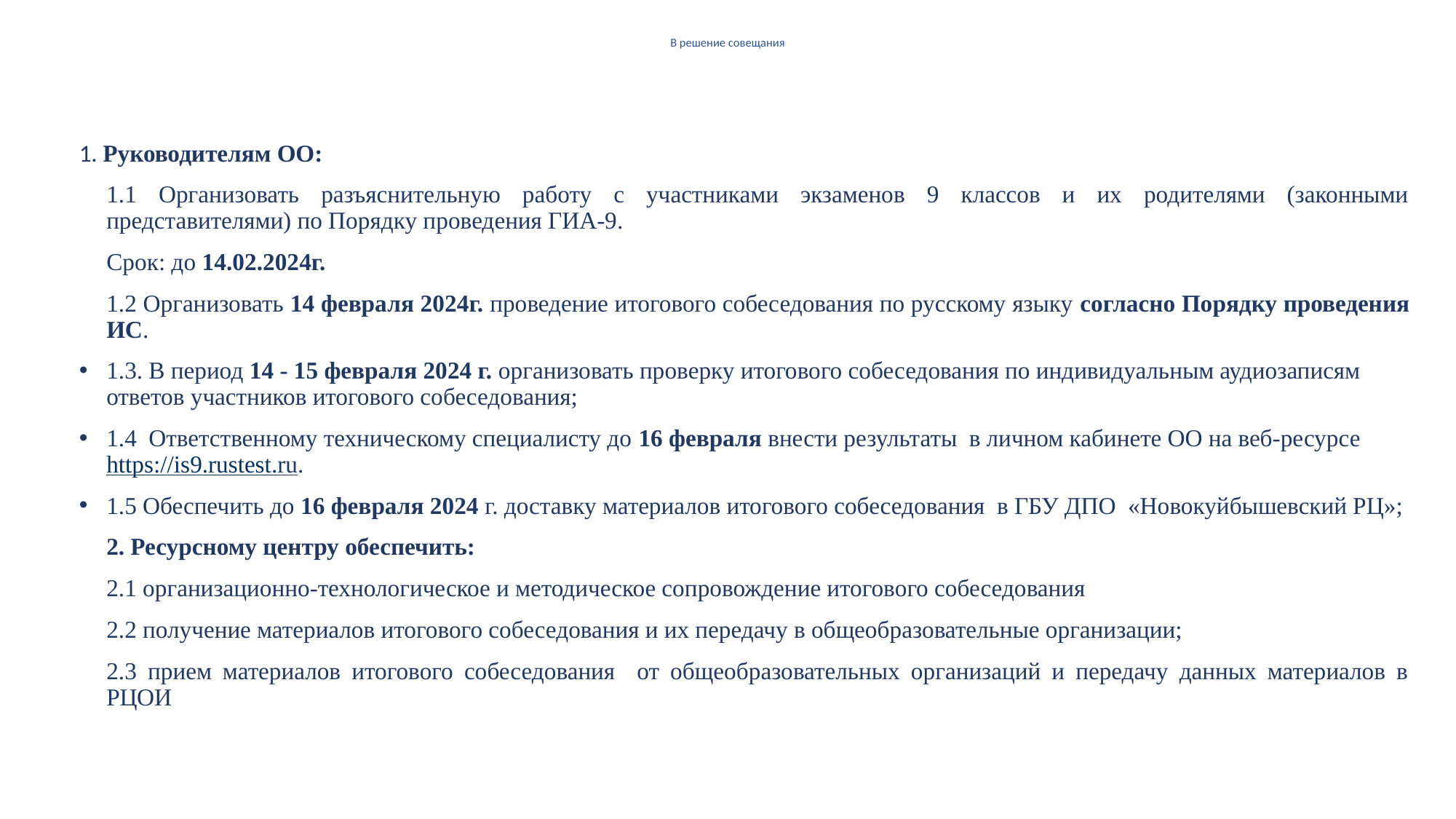

# В решение совещания
1. Руководителям ОО:
	1.1 Организовать разъяснительную работу с участниками экзаменов 9 классов и их родителями (законными представителями) по Порядку проведения ГИА-9.
	Срок: до 14.02.2024г.
	1.2 Организовать 14 февраля 2024г. проведение итогового собеседования по русскому языку согласно Порядку проведения ИС.
1.3. В период 14 - 15 февраля 2024 г. организовать проверку итогового собеседования по индивидуальным аудиозаписям ответов участников итогового собеседования;
1.4  Ответственному техническому специалисту до 16 февраля внести результаты  в личном кабинете ОО на веб-ресурсе  https://is9.rustest.ru.
1.5 Обеспечить до 16 февраля 2024 г. доставку материалов итогового собеседования  в ГБУ ДПО  «Новокуйбышевский РЦ»;
	2. Ресурсному центру обеспечить:
	2.1 организационно-технологическое и методическое сопровождение итогового собеседования
	2.2 получение материалов итогового собеседования и их передачу в общеобразовательные организации;
	2.3 прием материалов итогового собеседования  от общеобразовательных организаций и передачу данных материалов в РЦОИ